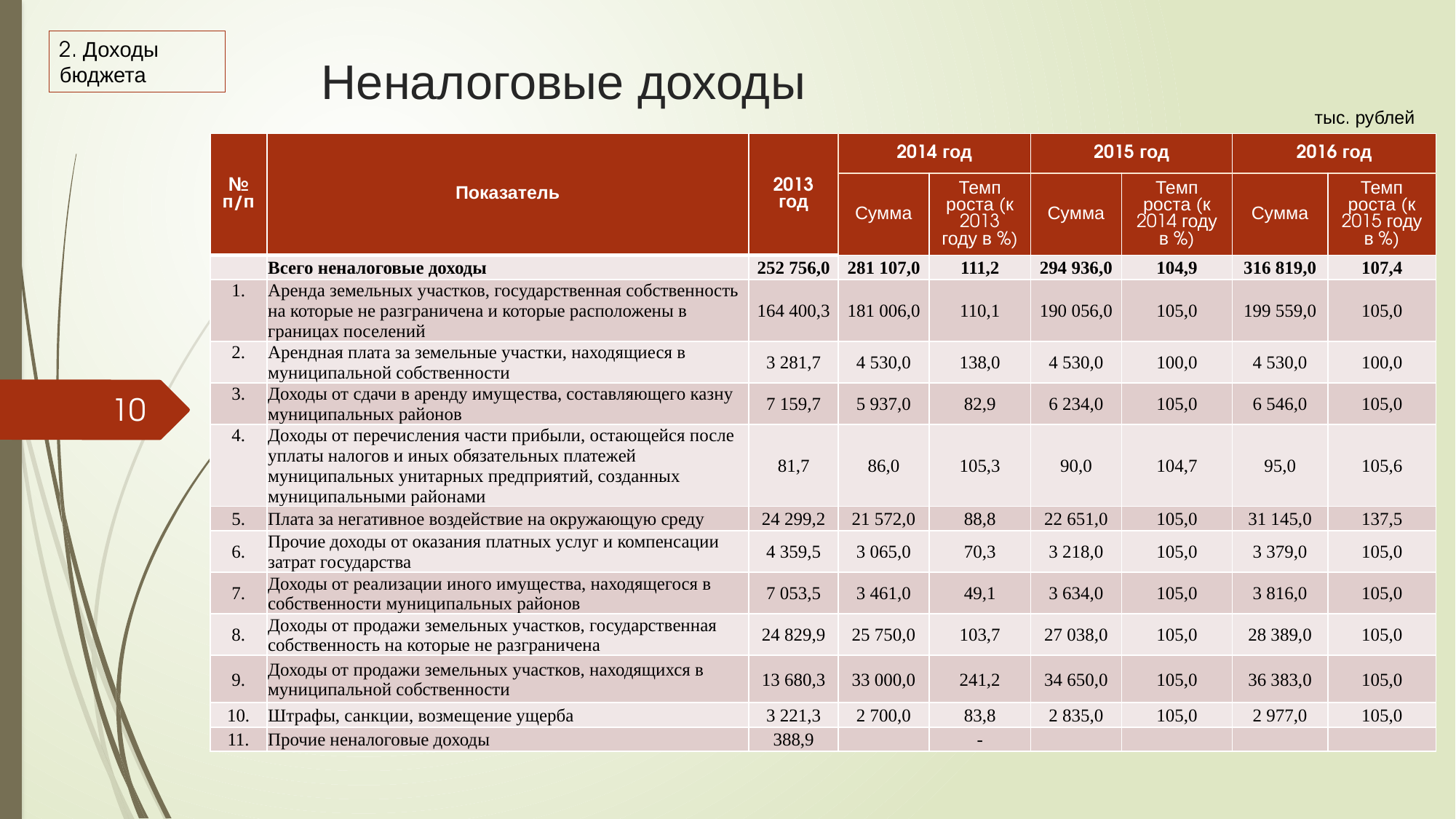

2. Доходы бюджета
# Неналоговые доходы
тыс. рублей
| № п/п | Показатель | 2013 год | 2014 год |  | 2015 год |  | 2016 год |  |
| --- | --- | --- | --- | --- | --- | --- | --- | --- |
|  |  |  | Сумма | Темп роста (к 2013 году в %) | Сумма | Темп роста (к 2014 году в %) | Сумма | Темп роста (к 2015 году в %) |
|  | Всего неналоговые доходы | 252 756,0 | 281 107,0 | 111,2 | 294 936,0 | 104,9 | 316 819,0 | 107,4 |
| 1. | Аренда земельных участков, государственная собственность на которые не разграничена и которые расположены в границах поселений | 164 400,3 | 181 006,0 | 110,1 | 190 056,0 | 105,0 | 199 559,0 | 105,0 |
| 2. | Арендная плата за земельные участки, находящиеся в муниципальной собственности | 3 281,7 | 4 530,0 | 138,0 | 4 530,0 | 100,0 | 4 530,0 | 100,0 |
| 3. | Доходы от сдачи в аренду имущества, составляющего казну муниципальных районов | 7 159,7 | 5 937,0 | 82,9 | 6 234,0 | 105,0 | 6 546,0 | 105,0 |
| 4. | Доходы от перечисления части прибыли, остающейся после уплаты налогов и иных обязательных платежей муниципальных унитарных предприятий, созданных муниципальными районами | 81,7 | 86,0 | 105,3 | 90,0 | 104,7 | 95,0 | 105,6 |
| 5. | Плата за негативное воздействие на окружающую среду | 24 299,2 | 21 572,0 | 88,8 | 22 651,0 | 105,0 | 31 145,0 | 137,5 |
| 6. | Прочие доходы от оказания платных услуг и компенсации затрат государства | 4 359,5 | 3 065,0 | 70,3 | 3 218,0 | 105,0 | 3 379,0 | 105,0 |
| 7. | Доходы от реализации иного имущества, находящегося в собственности муниципальных районов | 7 053,5 | 3 461,0 | 49,1 | 3 634,0 | 105,0 | 3 816,0 | 105,0 |
| 8. | Доходы от продажи земельных участков, государственная собственность на которые не разграничена | 24 829,9 | 25 750,0 | 103,7 | 27 038,0 | 105,0 | 28 389,0 | 105,0 |
| 9. | Доходы от продажи земельных участков, находящихся в муниципальной собственности | 13 680,3 | 33 000,0 | 241,2 | 34 650,0 | 105,0 | 36 383,0 | 105,0 |
| 10. | Штрафы, санкции, возмещение ущерба | 3 221,3 | 2 700,0 | 83,8 | 2 835,0 | 105,0 | 2 977,0 | 105,0 |
| 11. | Прочие неналоговые доходы | 388,9 |  | - |  |  |  |  |
10